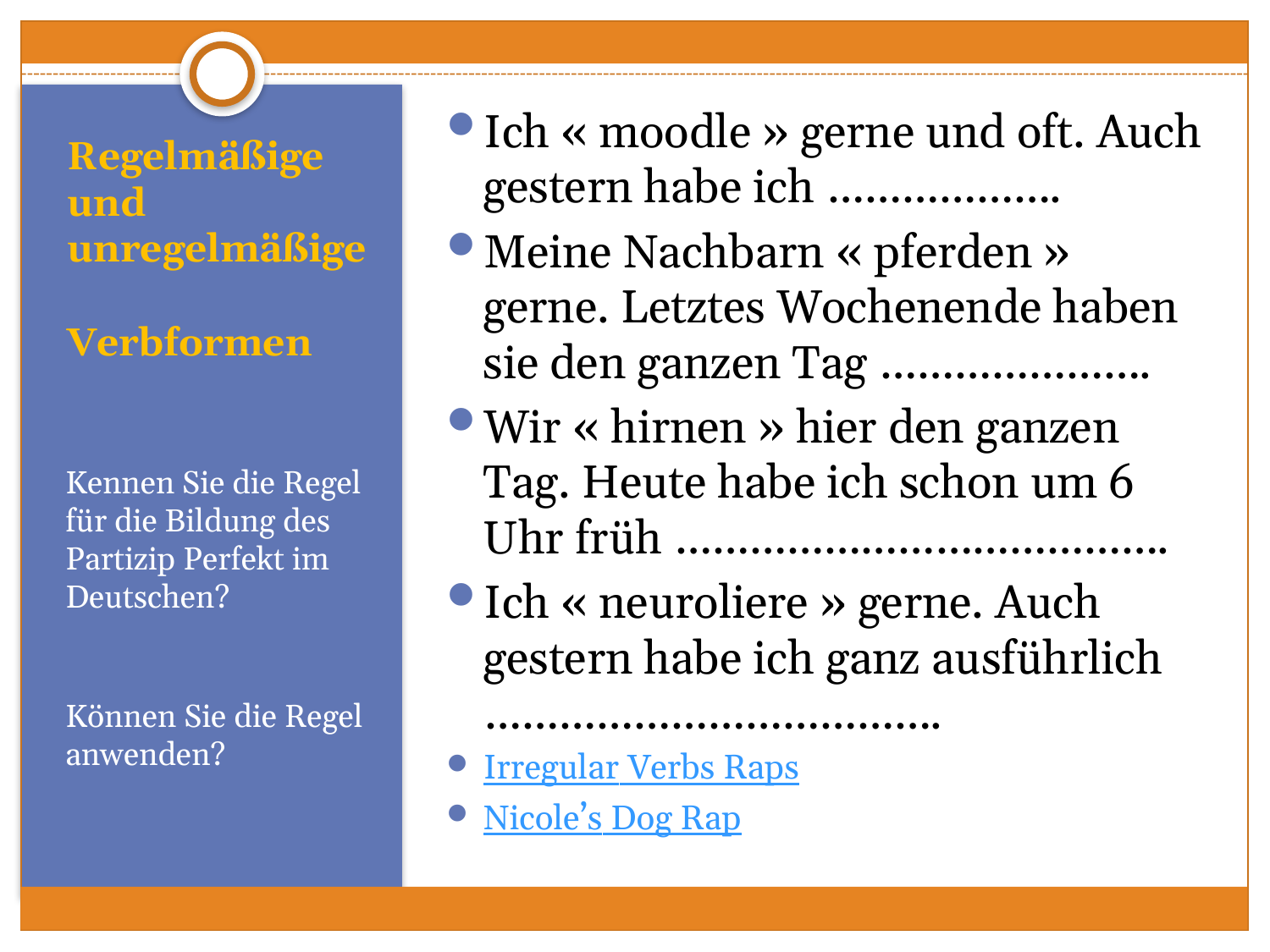

Ich « moodle » gerne und oft. Auch gestern habe ich ……………….
Meine Nachbarn « pferden » gerne. Letztes Wochenende haben sie den ganzen Tag ………………….
Wir « hirnen » hier den ganzen Tag. Heute habe ich schon um 6 Uhr früh ………………………………….
Ich « neuroliere » gerne. Auch gestern habe ich ganz ausführlich ……………………………….
Irregular Verbs Raps
Nicole’s Dog Rap

# Regelmäßige und unregelmäßige Verbformen
Kennen Sie die Regel für die Bildung des Partizip Perfekt im Deutschen?

Können Sie die Regel anwenden?